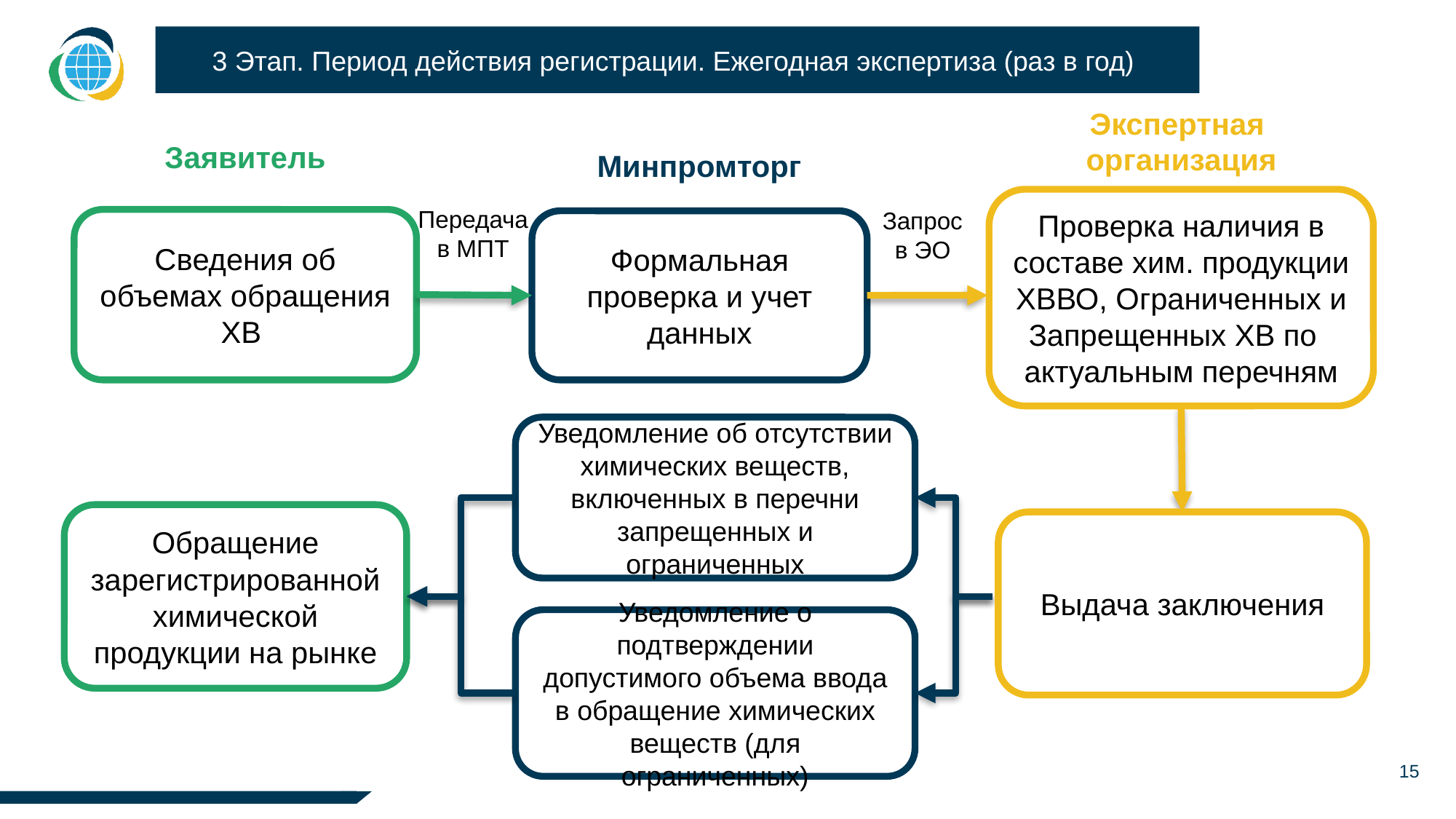

3 Этап. Период действия регистрации. Ежегодная экспертиза (раз в год)
Экспертная
организация
Заявитель
Минпромторг
Проверка наличия в составе хим. продукции ХВВО, Ограниченных и
Запрещенных ХВ по   актуальным перечням
Передача
в МПТ
Запрос
в ЭО
Сведения об объемах обращения ХВ
Формальная проверка и учет данных
Уведомление об отсутствии химических веществ, включенных в перечни запрещенных и ограниченных
Обращение зарегистрированной химической продукции на рынке
Выдача заключения
Уведомление о подтверждении допустимого объема ввода в обращение химических веществ (для ограниченных)
15